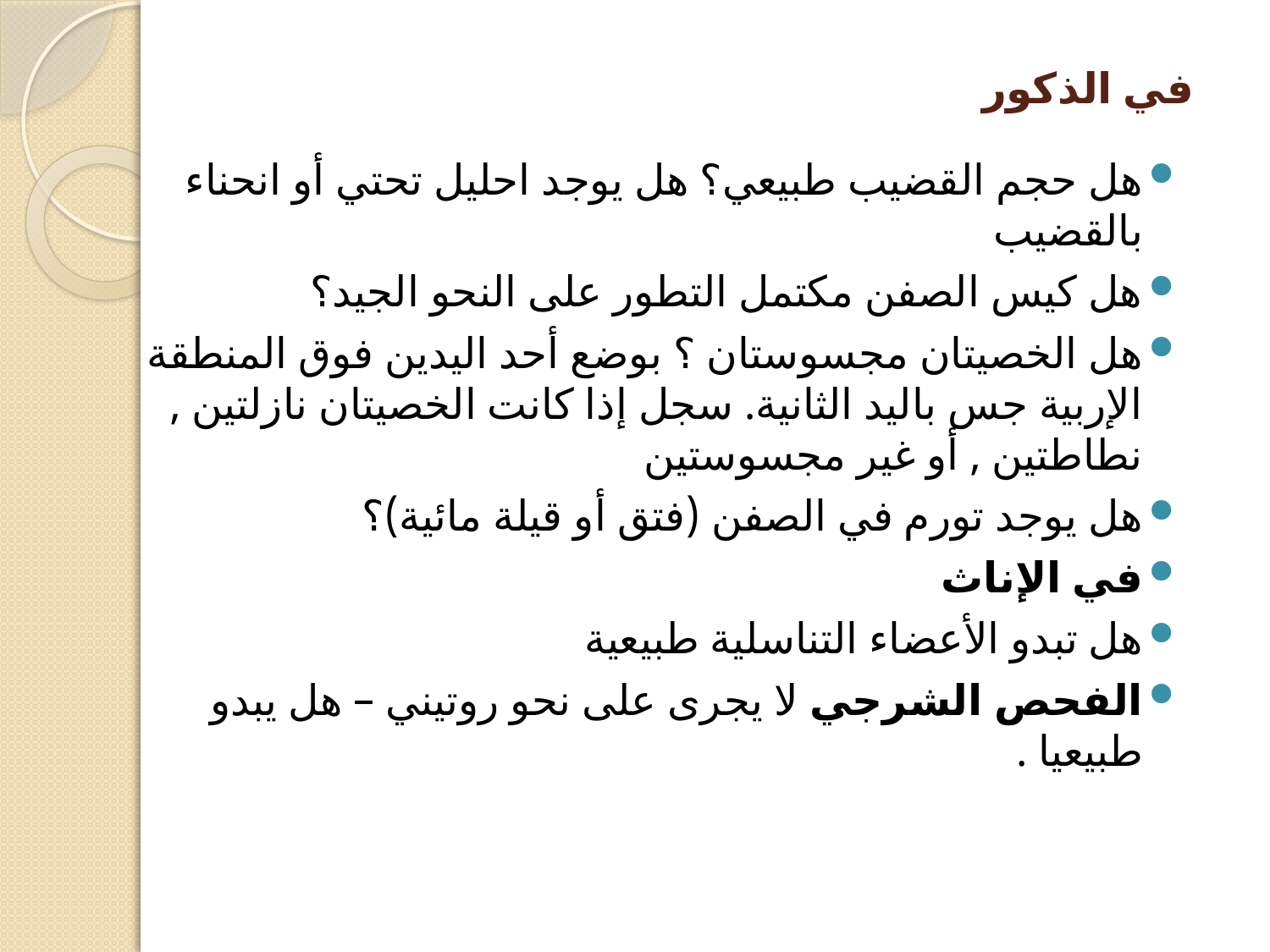

# في الذكور
هل حجم القضيب طبيعي؟ هل يوجد احليل تحتي أو انحناء بالقضيب
هل كيس الصفن مكتمل التطور على النحو الجيد؟
هل الخصيتان مجسوستان ؟ بوضع أحد اليدين فوق المنطقة الإربية جس باليد الثانية. سجل إذا كانت الخصيتان نازلتين , نطاطتين , أو غير مجسوستين
هل يوجد تورم في الصفن (فتق أو قيلة مائية)؟
في الإناث
هل تبدو الأعضاء التناسلية طبيعية
الفحص الشرجي لا يجرى على نحو روتيني – هل يبدو طبيعيا .